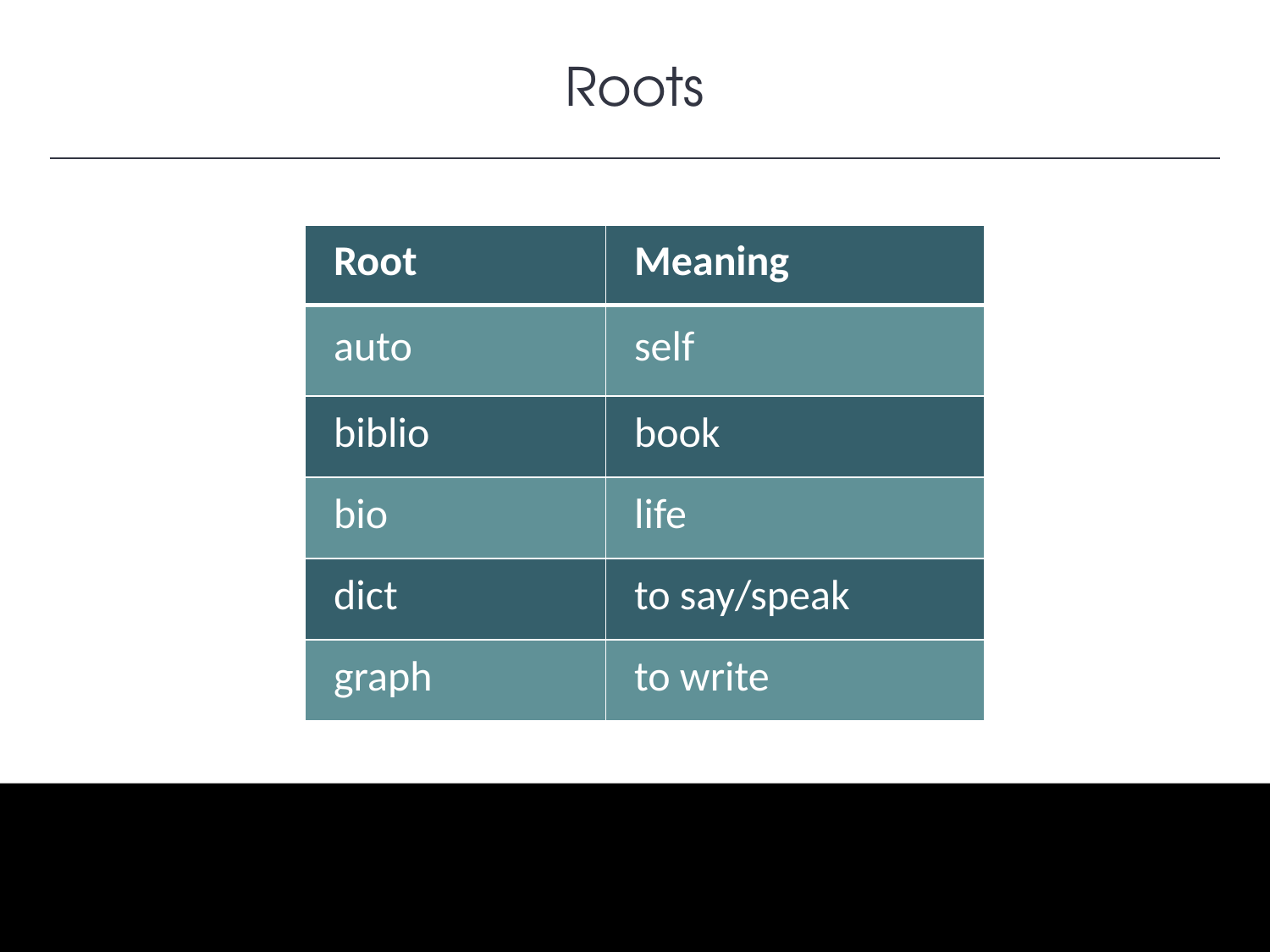

Roots
HAWKES LEARNING
| Root | Meaning |
| --- | --- |
| auto | self |
| biblio | book |
| bio | life |
| dict | to say/speak |
| graph | to write |